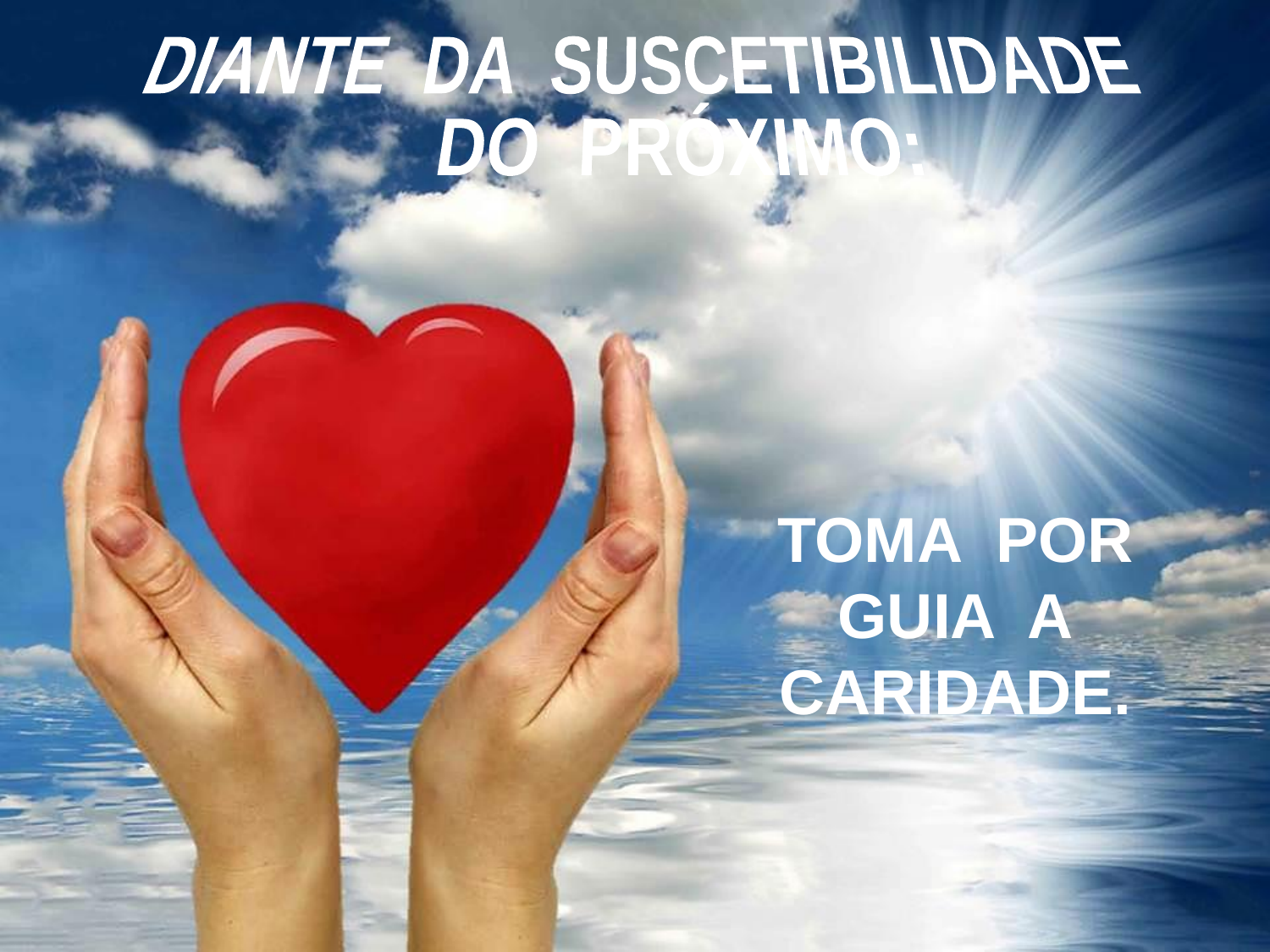

DIANTE  DA  SUSCETIBILIDADE
  DO  PRÓXIMO:
TOMA  POR
GUIA  A
CARIDADE.